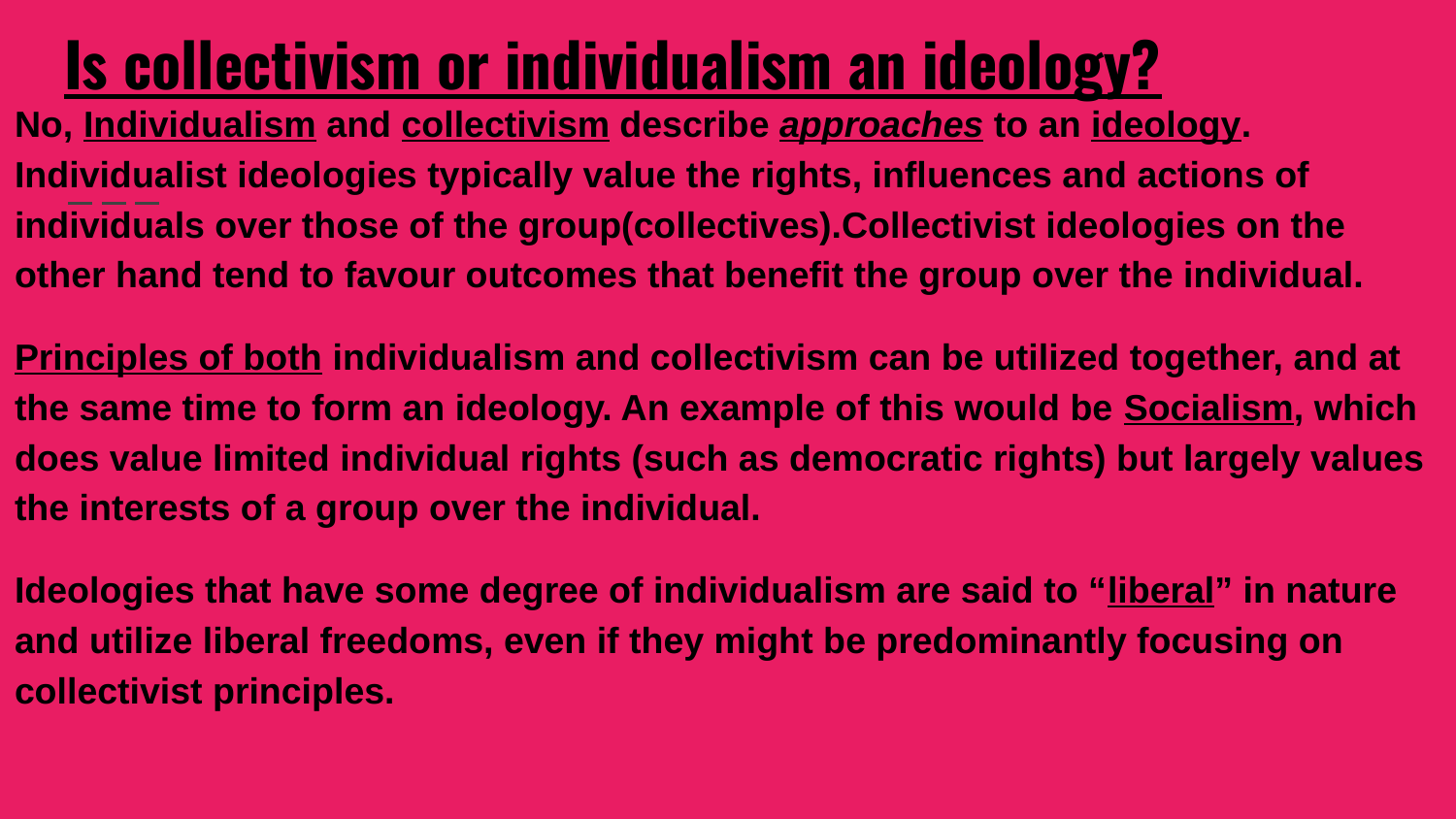

# Is collectivism or individualism an ideology?
No, Individualism and collectivism describe approaches to an ideology. Individualist ideologies typically value the rights, influences and actions of individuals over those of the group(collectives).Collectivist ideologies on the other hand tend to favour outcomes that benefit the group over the individual.
Principles of both individualism and collectivism can be utilized together, and at the same time to form an ideology. An example of this would be Socialism, which does value limited individual rights (such as democratic rights) but largely values the interests of a group over the individual.
Ideologies that have some degree of individualism are said to “liberal” in nature and utilize liberal freedoms, even if they might be predominantly focusing on collectivist principles.